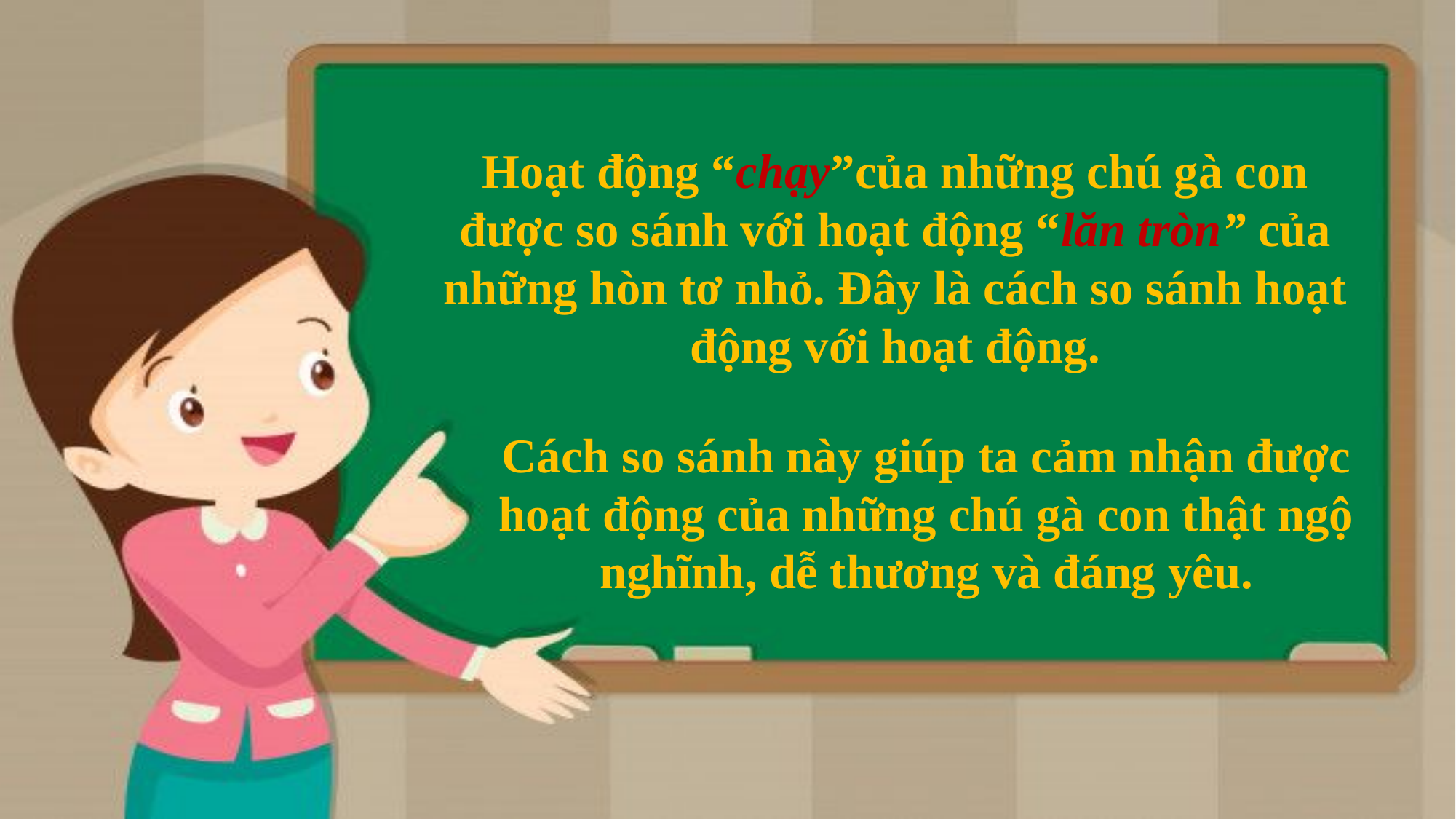

Hoạt động “chạy”của những chú gà con được so sánh với hoạt động “lăn tròn” của những hòn tơ nhỏ. Đây là cách so sánh hoạt động với hoạt động.
Cách so sánh này giúp ta cảm nhận được hoạt động của những chú gà con thật ngộ nghĩnh, dễ thương và đáng yêu.